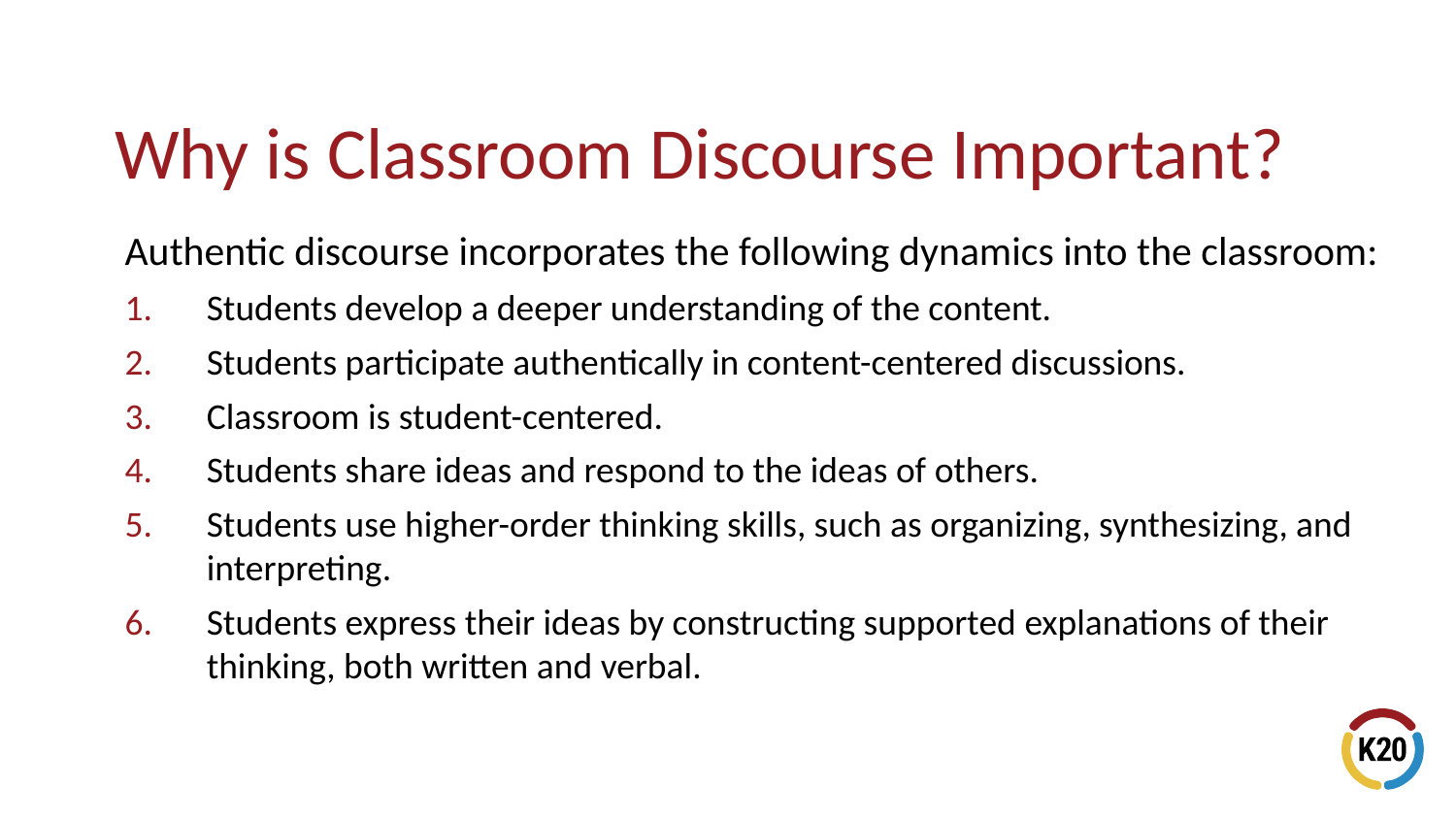

# Why is Classroom Discourse Important?
Authentic discourse incorporates the following dynamics into the classroom:
Students develop a deeper understanding of the content.
Students participate authentically in content-centered discussions.
Classroom is student-centered.
Students share ideas and respond to the ideas of others.
Students use higher-order thinking skills, such as organizing, synthesizing, and interpreting.
Students express their ideas by constructing supported explanations of their thinking, both written and verbal.